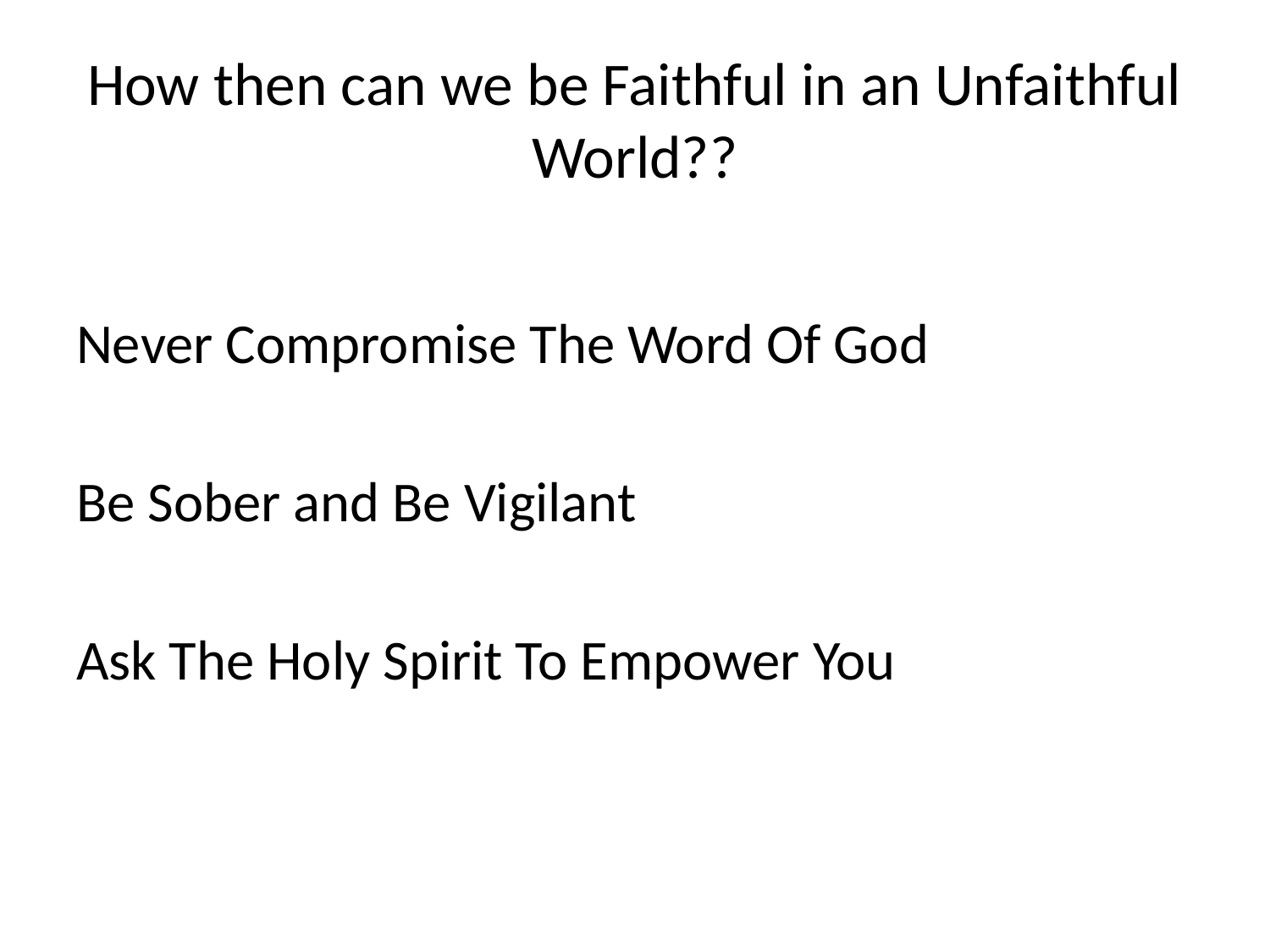

# How then can we be Faithful in an Unfaithful World??

Never Compromise The Word Of God

Be Sober and Be Vigilant

Ask The Holy Spirit To Empower You